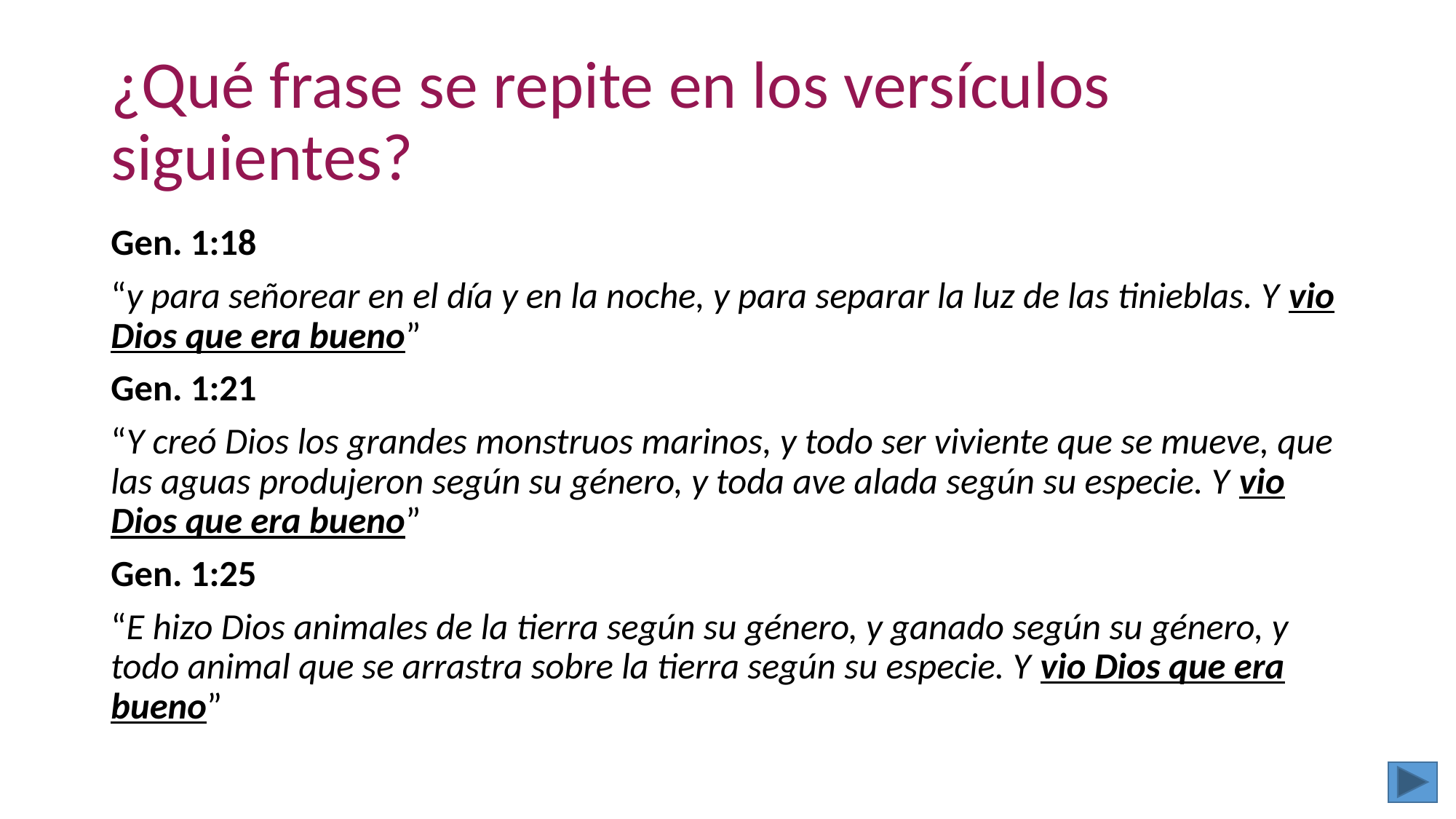

# ¿Qué frase se repite en los versículos siguientes?
Gen. 1:18
“y para señorear en el día y en la noche, y para separar la luz de las tinieblas. Y vio Dios que era bueno”
Gen. 1:21
“Y creó Dios los grandes monstruos marinos, y todo ser viviente que se mueve, que las aguas produjeron según su género, y toda ave alada según su especie. Y vio Dios que era bueno”
Gen. 1:25
“E hizo Dios animales de la tierra según su género, y ganado según su género, y todo animal que se arrastra sobre la tierra según su especie. Y vio Dios que era bueno”